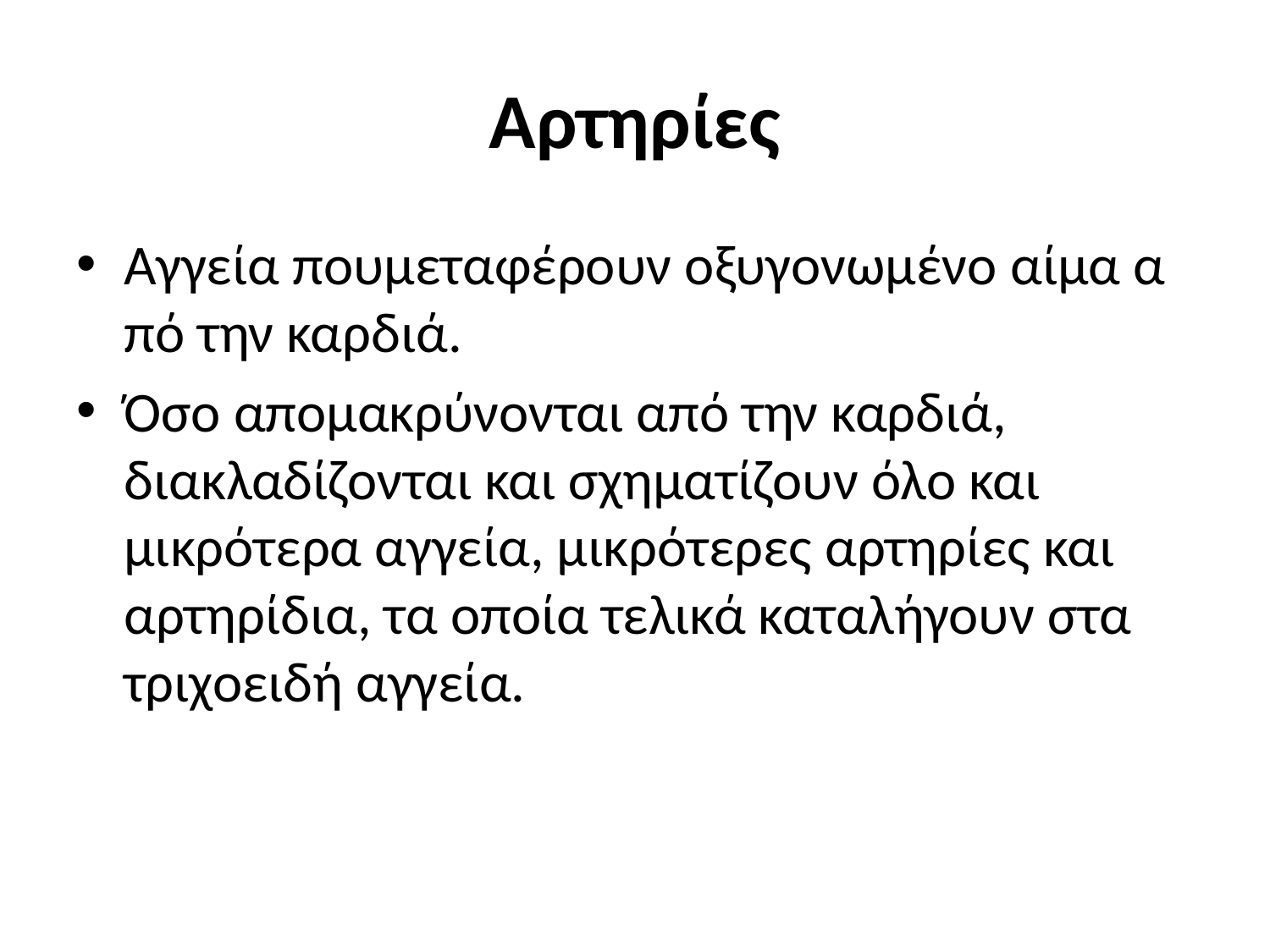

# Αρτηρίες
Αγγεία πουμεταφέρουν οξυγονωμένο αίμα από την καρδιά.
Όσο απομακρύνονται από την καρδιά, διακλαδίζονται και σχηματίζουν όλο και μικρότερα αγγεία, μικρότερες αρτηρίες και αρτηρίδια, τα οποία τελικά καταλήγουν στα τριχοειδή αγγεία.